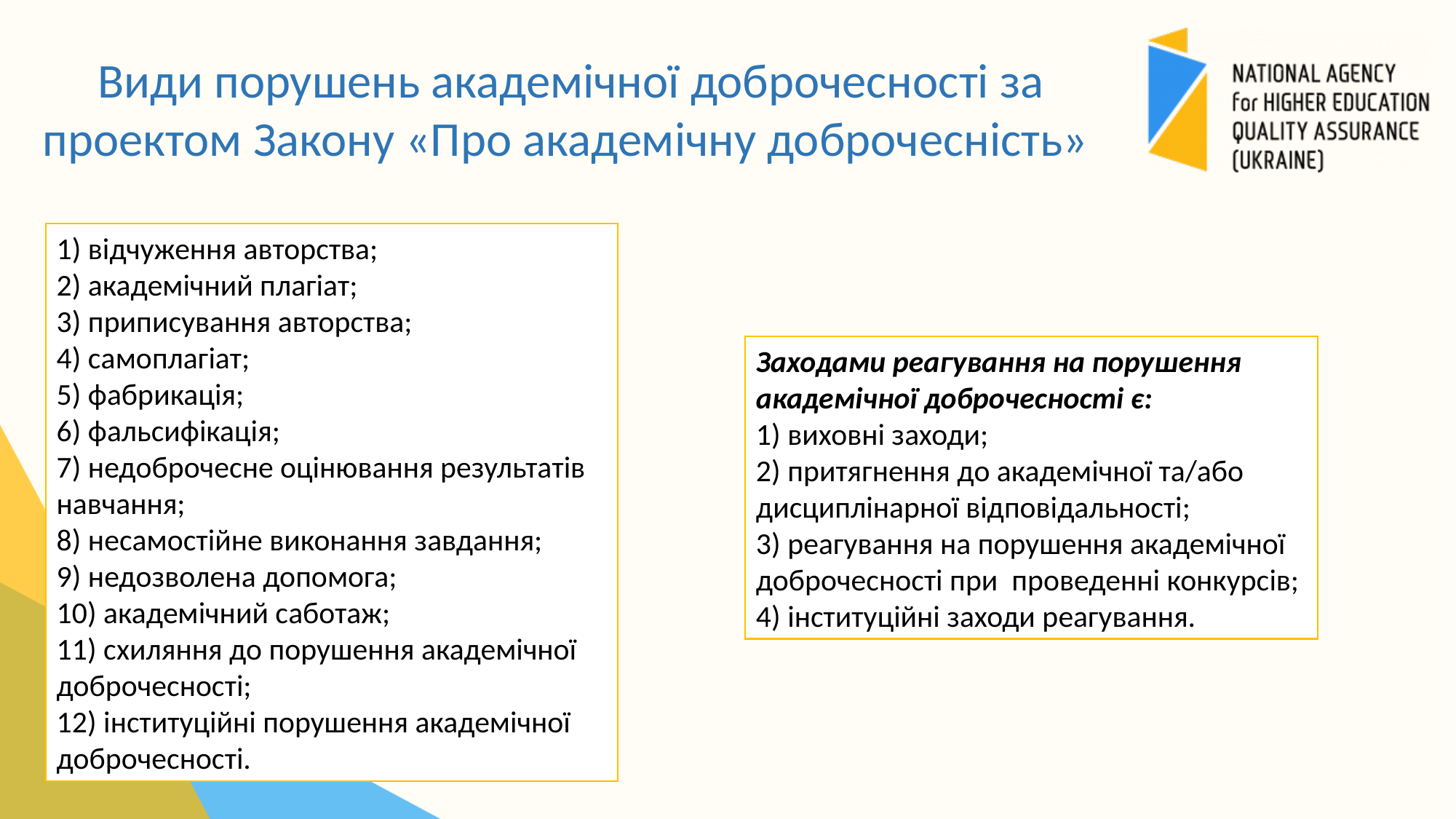

Види порушень академічної доброчесності за проектом Закону «Про академічну доброчесність»
1) відчуження авторства;
2) академічний плагіат;
3) приписування авторства;
4) самоплагіат;
5) фабрикація;
6) фальсифікація;
7) недоброчесне оцінювання результатів навчання;
8) несамостійне виконання завдання;
9) недозволена допомога;
10) академічний саботаж;
11) схиляння до порушення академічної доброчесності;
12) інституційні порушення академічної доброчесності.
Заходами реагування на порушення академічної доброчесності є:
1) виховні заходи;
2) притягнення до академічної та/або дисциплінарної відповідальності;
3) реагування на порушення академічної доброчесності при  проведенні конкурсів;
4) інституційні заходи реагування.